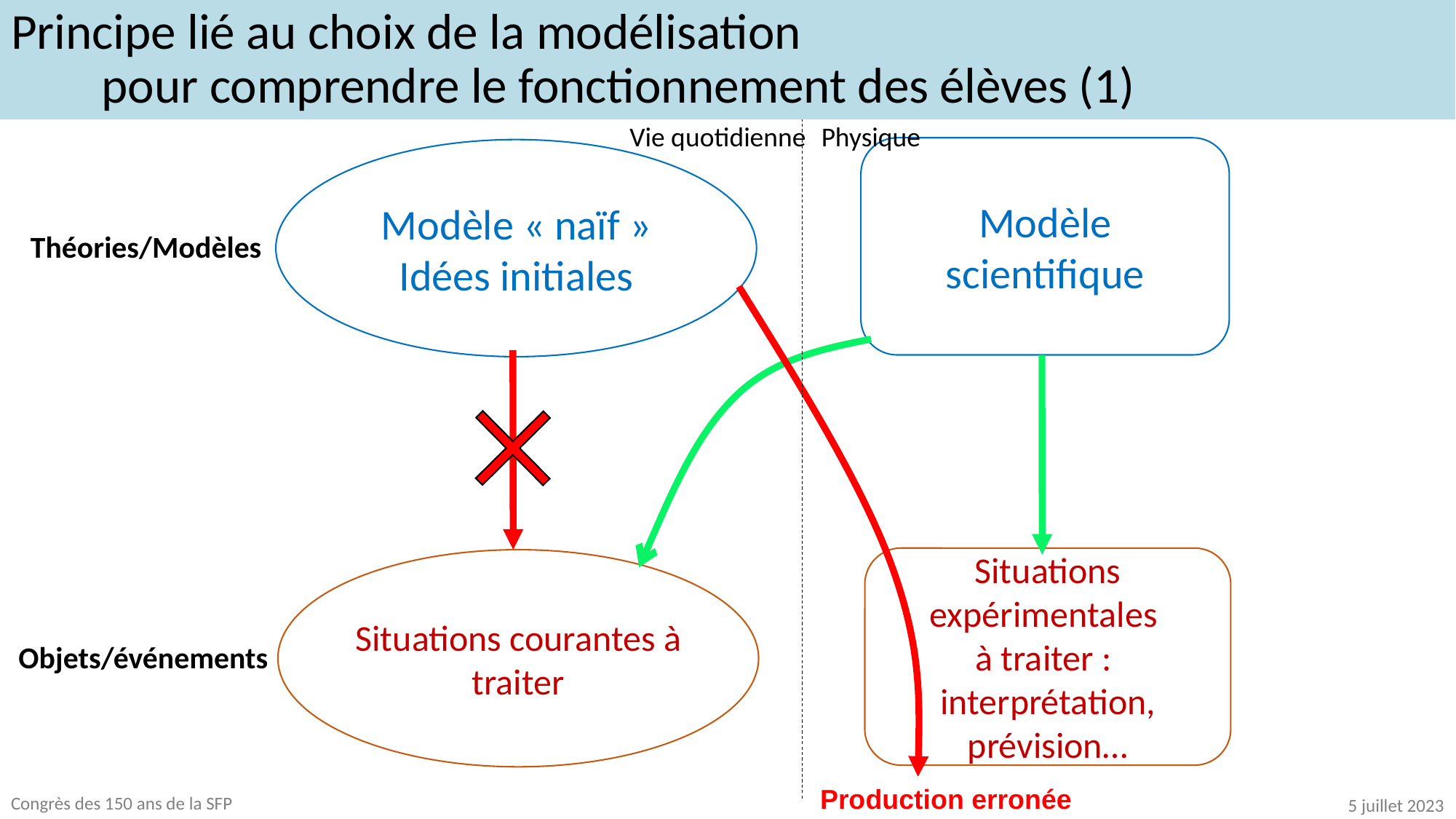

Principe lié au choix de la modélisation
	pour comprendre le fonctionnement des élèves (1)
Vie quotidienne
Physique
Modèle scientifique
Modèle « naïf »
Idées initiales
Théories/Modèles

Situations expérimentales
à traiter :
interprétation, prévision…
Situations courantes à traiter
Objets/événements
Production erronée